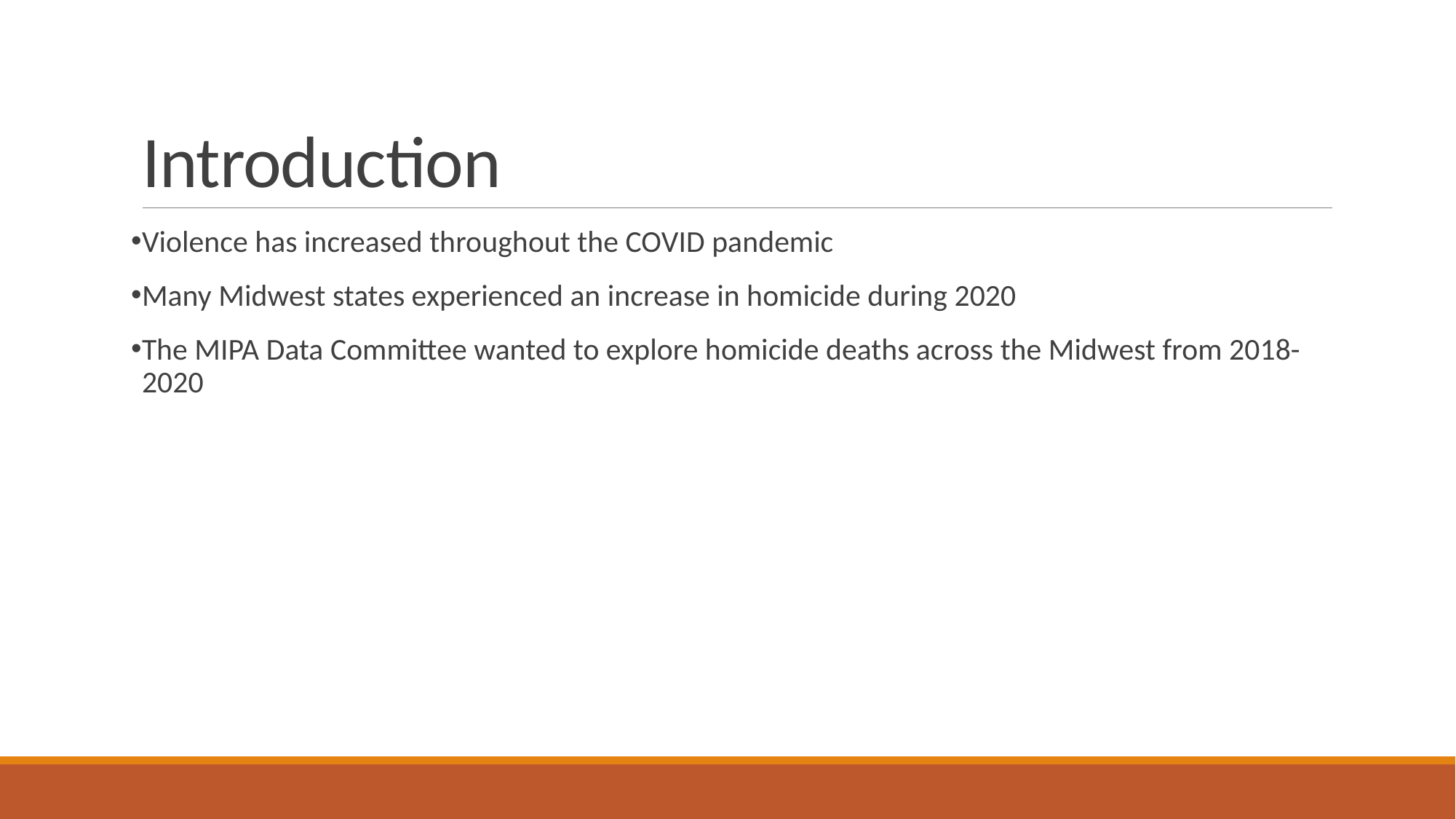

# Introduction
Violence has increased throughout the COVID pandemic
Many Midwest states experienced an increase in homicide during 2020
The MIPA Data Committee wanted to explore homicide deaths across the Midwest from 2018-2020